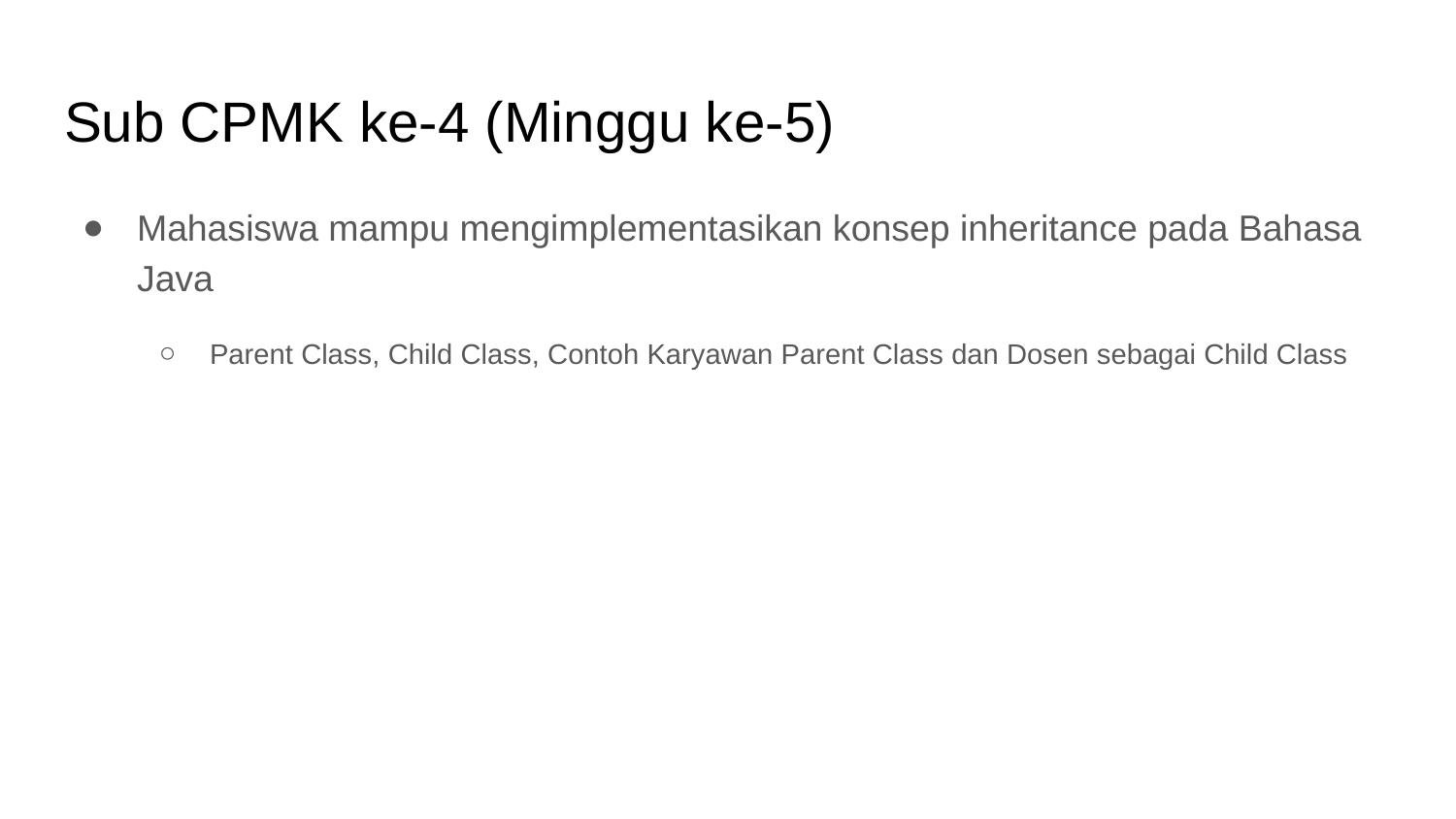

# Sub CPMK ke-4 (Minggu ke-5)
Mahasiswa mampu mengimplementasikan konsep inheritance pada Bahasa Java
Parent Class, Child Class, Contoh Karyawan Parent Class dan Dosen sebagai Child Class